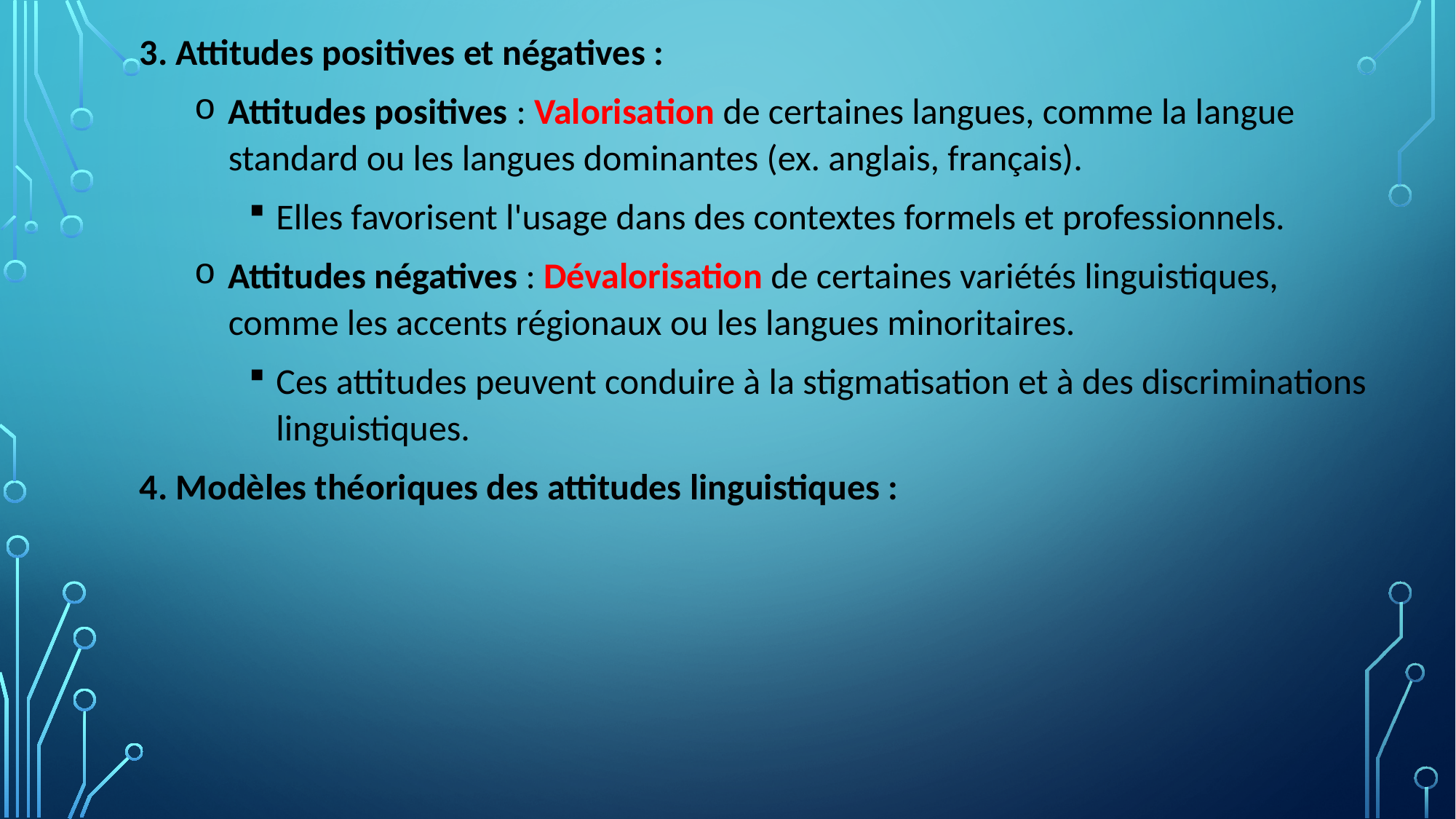

3. Attitudes positives et négatives :
Attitudes positives : Valorisation de certaines langues, comme la langue standard ou les langues dominantes (ex. anglais, français).
Elles favorisent l'usage dans des contextes formels et professionnels.
Attitudes négatives : Dévalorisation de certaines variétés linguistiques, comme les accents régionaux ou les langues minoritaires.
Ces attitudes peuvent conduire à la stigmatisation et à des discriminations linguistiques.
4. Modèles théoriques des attitudes linguistiques :